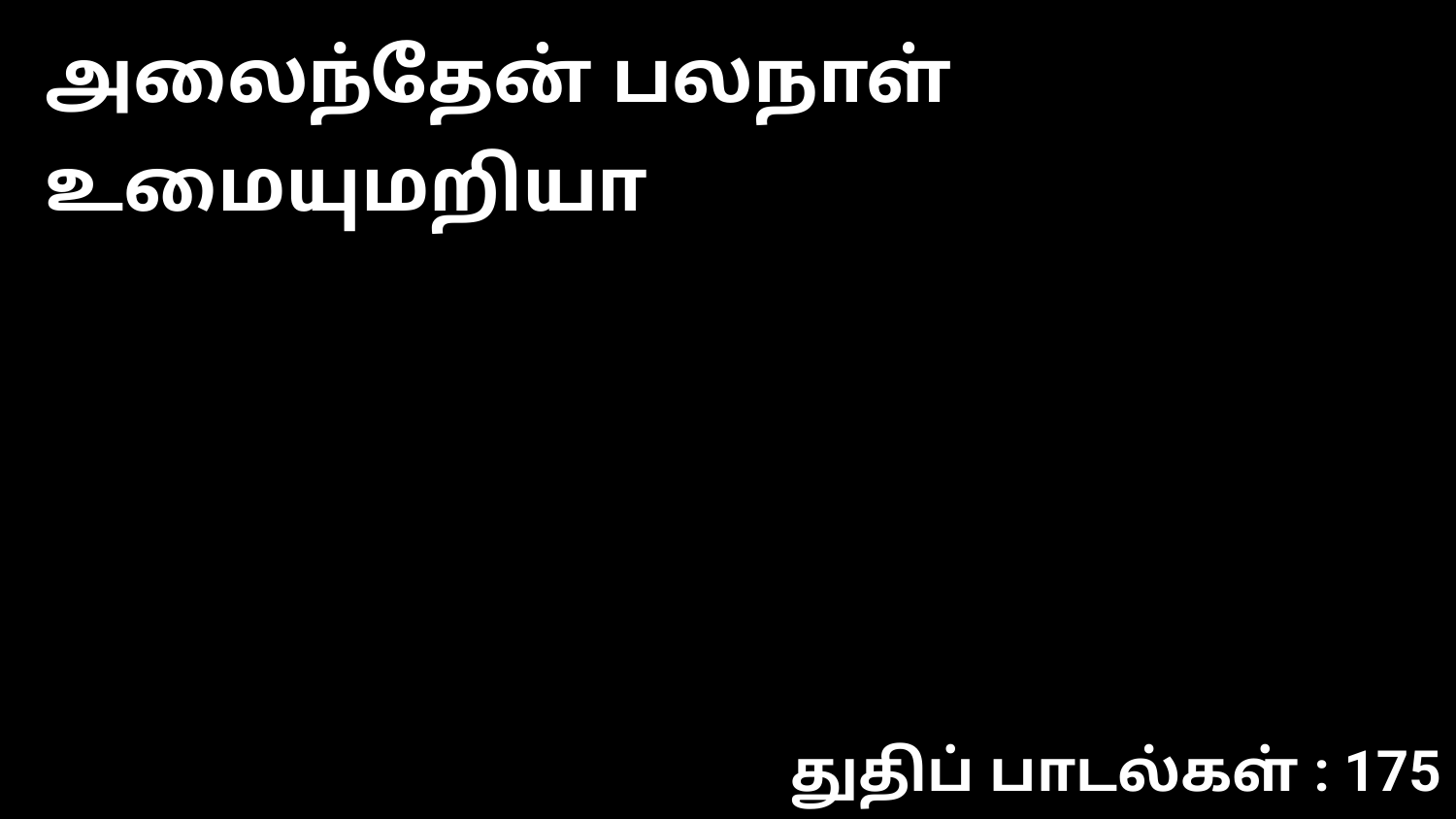

அலைந்தேன் பலநாள் உமையுமறியா
துதிப் பாடல்கள் : 175